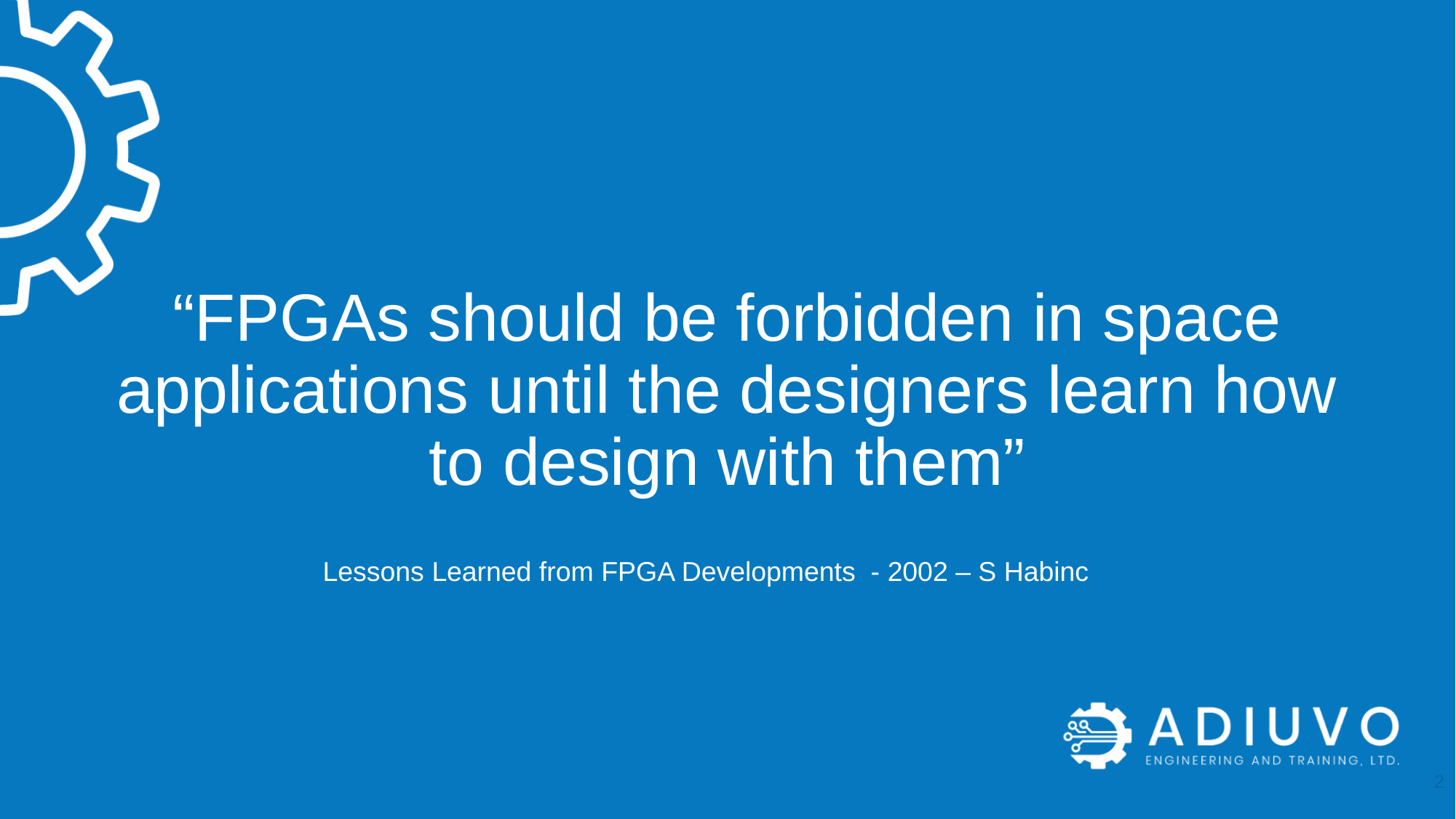

“FPGAs should be forbidden in space applications until the designers learn how to design with them”
Lessons Learned from FPGA Developments  - 2002 – S Habinc
2